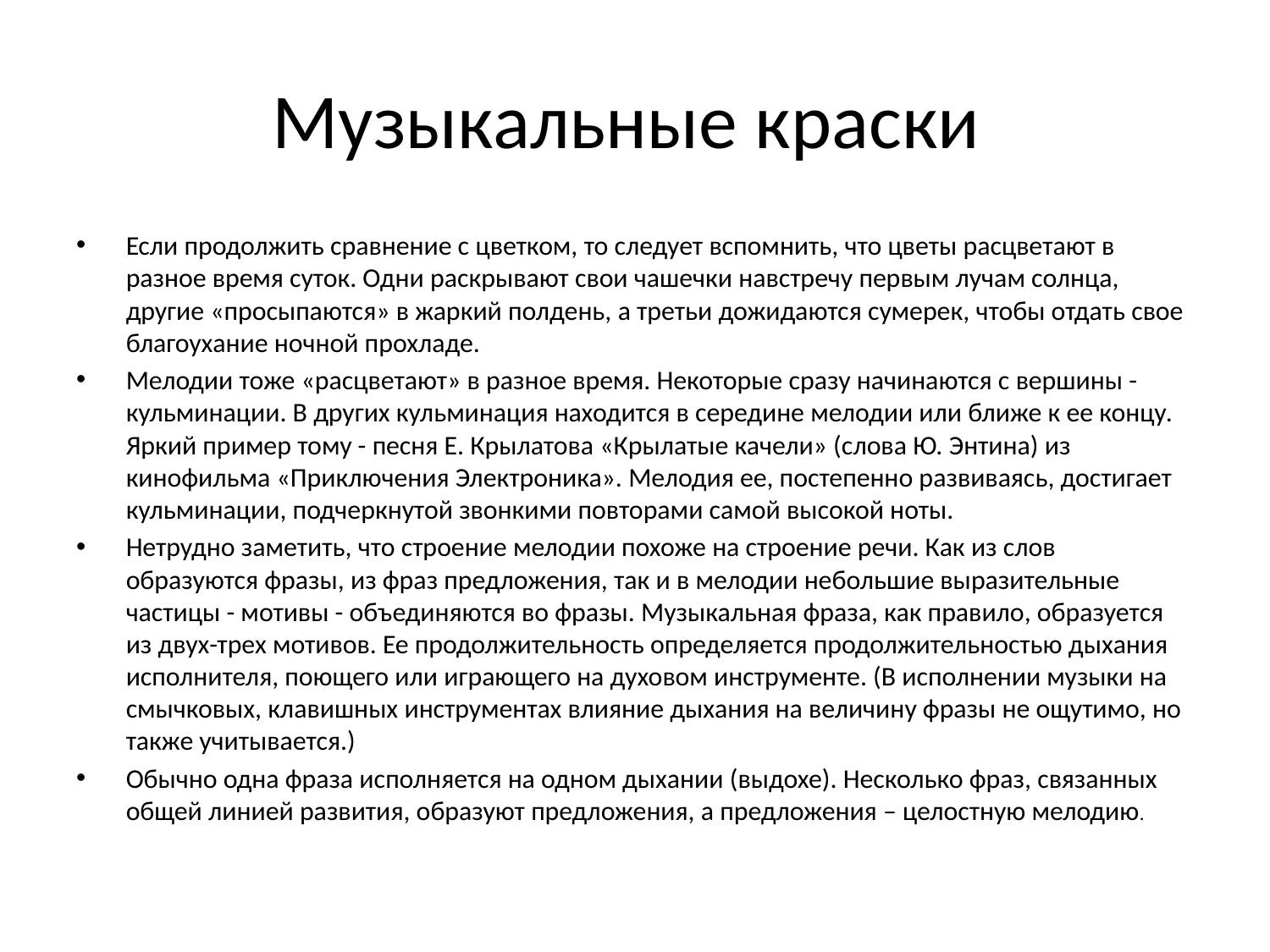

# Музыкальные краски
Если продолжить сравнение с цветком, то следует вспомнить, что цветы расцветают в разное время суток. Одни раскрывают свои чашечки навстречу первым лучам солнца, другие «просыпаются» в жаркий полдень, а третьи дожидаются сумерек, чтобы отдать свое благоухание ночной прохладе.
Мелодии тоже «расцветают» в разное время. Некоторые сразу начинаются с вершины - кульминации. В других кульминация находится в середине мелодии или ближе к ее концу. Яркий пример тому - песня Е. Крылатова «Крылатые качели» (слова Ю. Энтина) из кинофильма «Приключения Электроника». Мелодия ее, постепенно развиваясь, достигает кульминации, подчеркнутой звонкими повторами самой высокой ноты.
Нетрудно заметить, что строение мелодии похоже на строение речи. Как из слов образуются фразы, из фраз предложения, так и в мелодии небольшие выразительные частицы - мотивы - объединяются во фразы. Музыкальная фраза, как правило, образуется из двух-трех мотивов. Ее продолжительность определяется продолжительностью дыхания исполнителя, поющего или играющего на духовом инструменте. (В исполнении музыки на смычковых, клавишных инструментах влияние дыхания на величину фразы не ощутимо, но также учитывается.)
Обычно одна фраза исполняется на одном дыхании (выдохе). Несколько фраз, связанных общей линией развития, образуют предложения, а предложения – целостную мелодию.